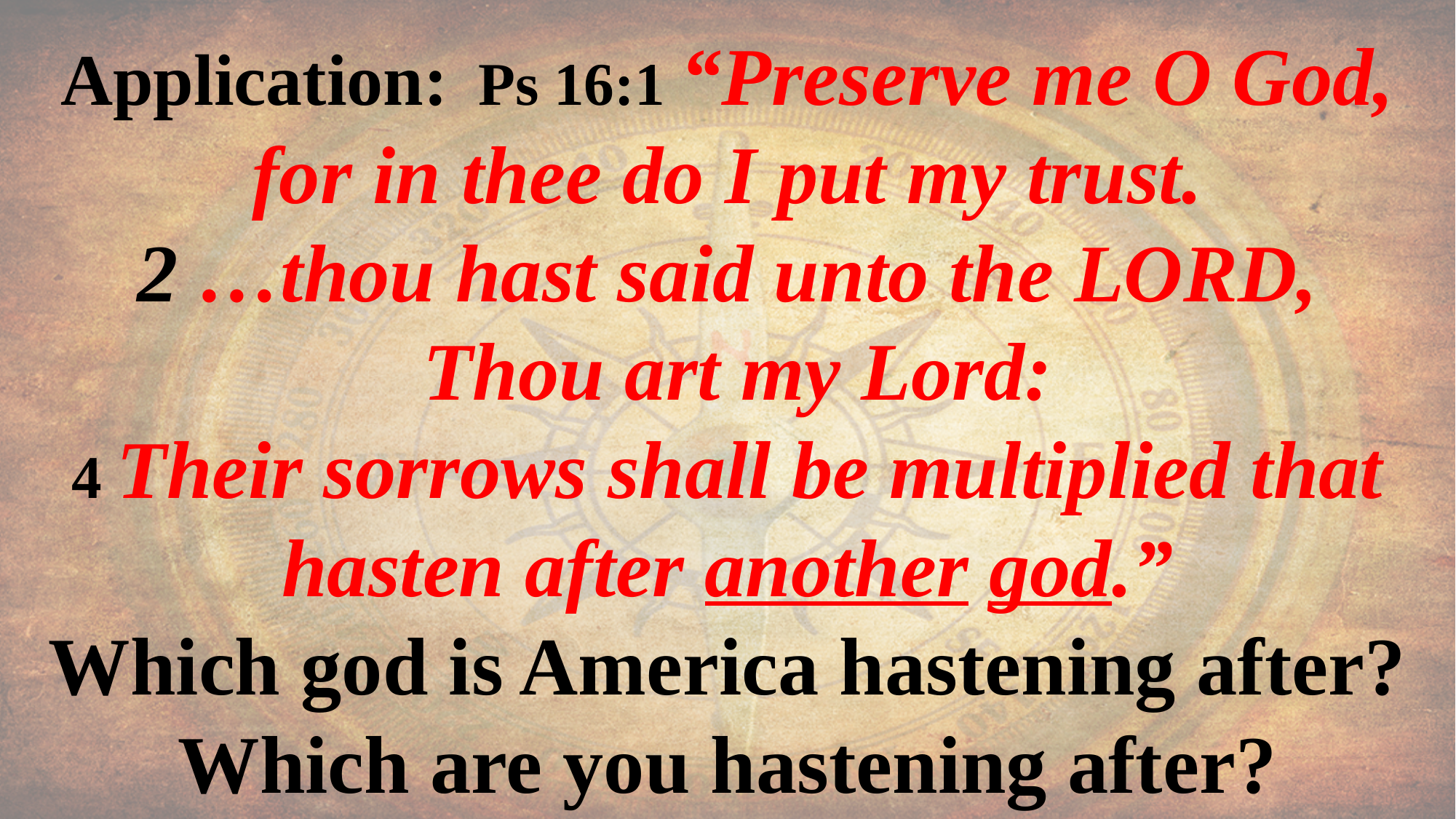

Application:  Ps 16:1 “Preserve me O God,
 for in thee do I put my trust.
2 …thou hast said unto the LORD,
 Thou art my Lord:
4 Their sorrows shall be multiplied that hasten after another god.”
Which god is America hastening after?
Which are you hastening after?